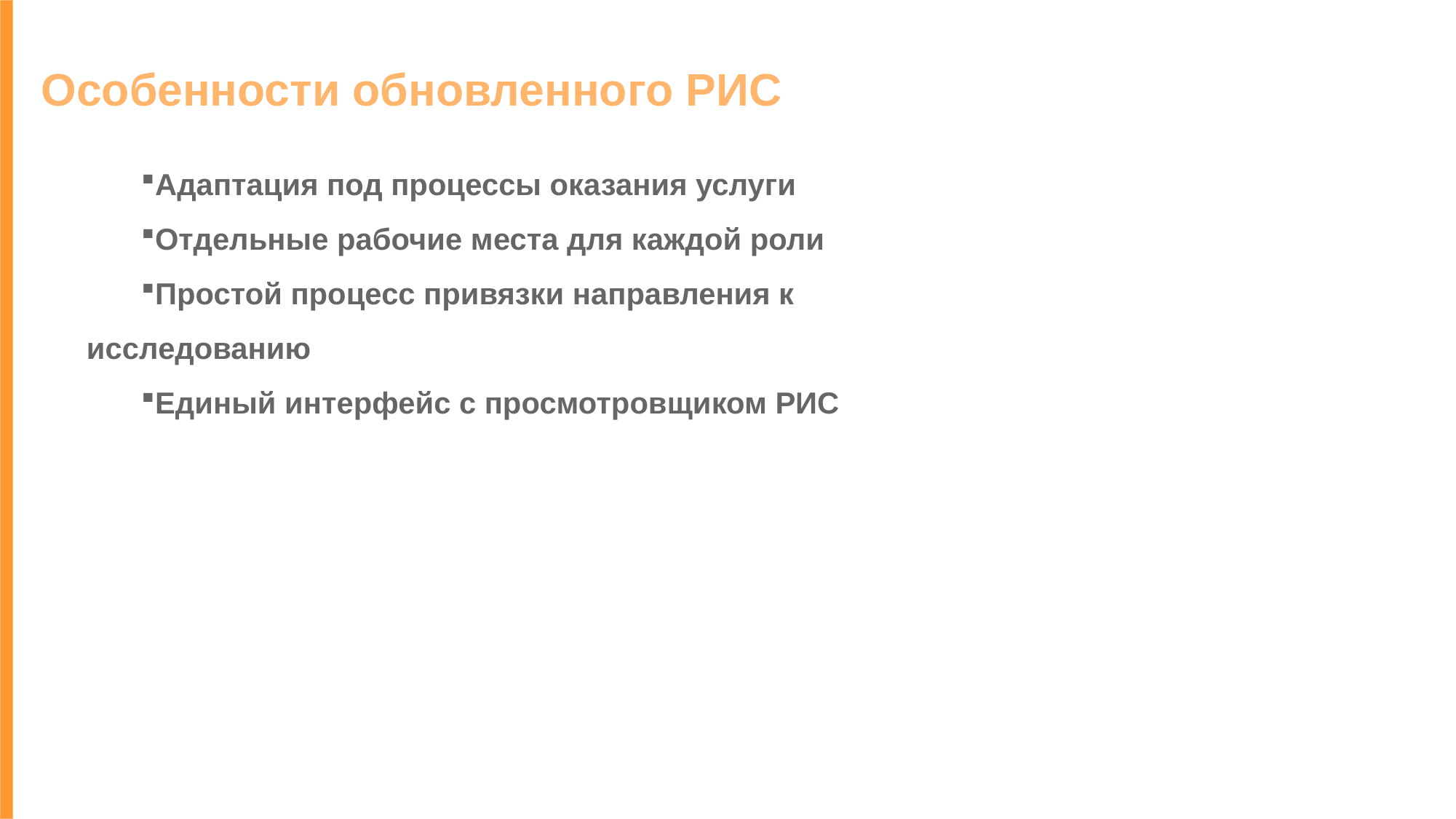

Особенности обновленного РИС
Адаптация под процессы оказания услуги
Отдельные рабочие места для каждой роли
Простой процесс привязки направления к исследованию
Единый интерфейс с просмотровщиком РИС